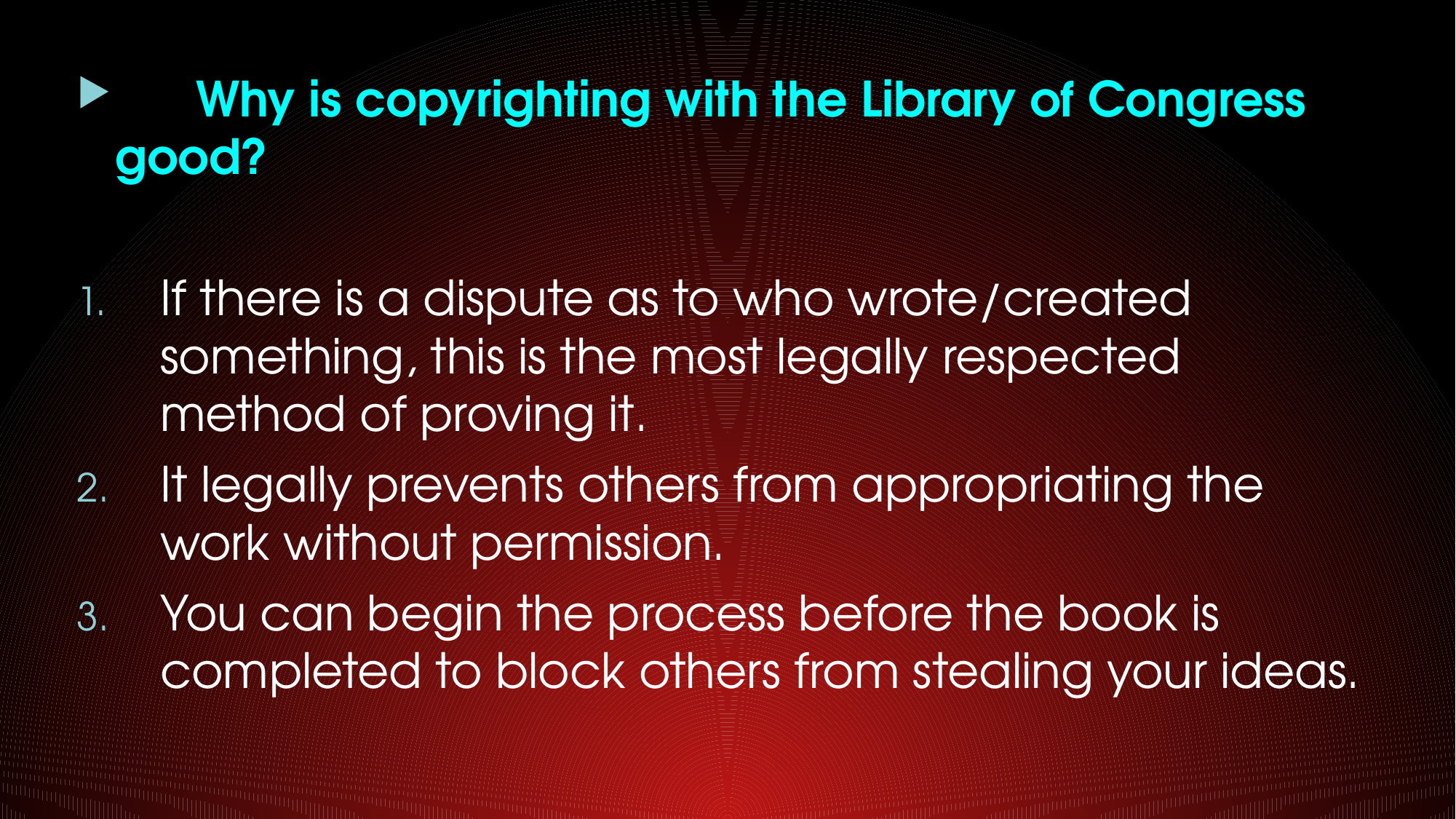

Why is copyrighting with the Library of Congress good?

If there is a dispute as to who wrote/created something, this is the most legally respected method of proving it.
It legally prevents others from appropriating the work without permission.
You can begin the process before the book is completed to block others from stealing your ideas.